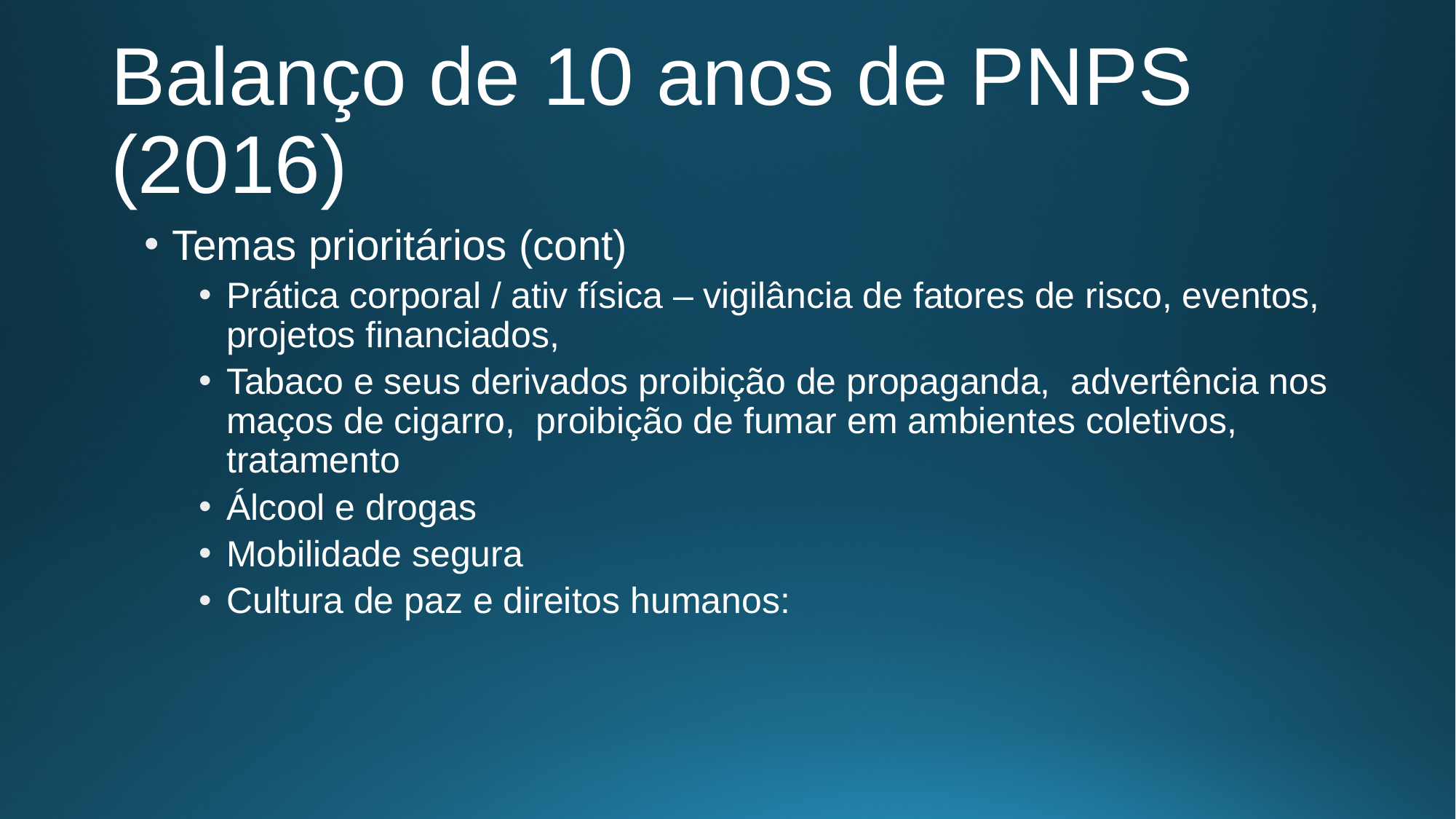

# Balanço de 10 anos de PNPS (2016)
Temas prioritários (cont)
Prática corporal / ativ física – vigilância de fatores de risco, eventos, projetos financiados,
Tabaco e seus derivados proibição de propaganda,  advertência nos maços de cigarro,  proibição de fumar em ambientes coletivos, tratamento
Álcool e drogas
Mobilidade segura
Cultura de paz e direitos humanos: